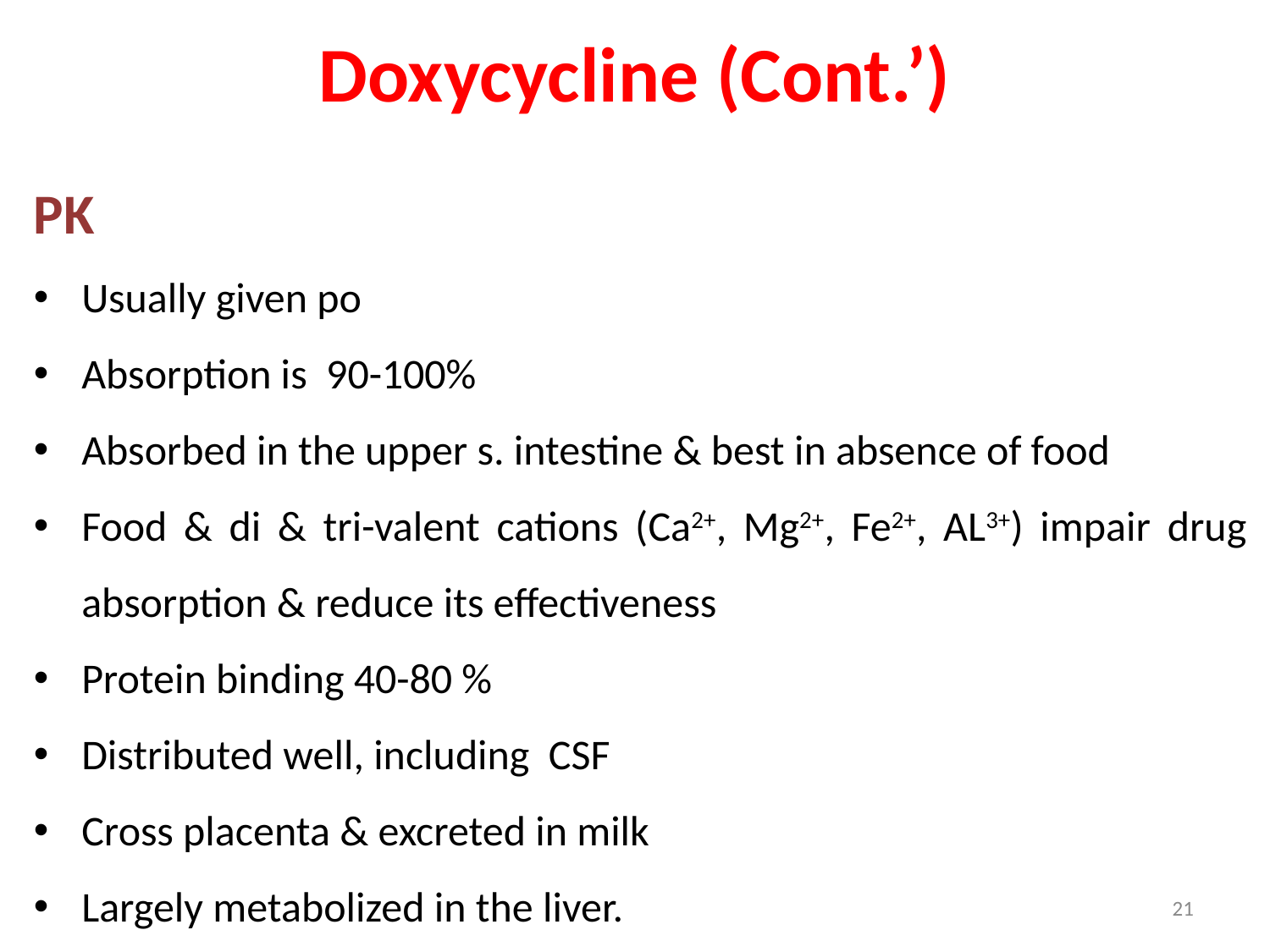

# Doxycycline (Cont.’)
PK
Usually given po
Absorption is  90-100%
Absorbed in the upper s. intestine & best in absence of food
Food & di & tri-valent cations (Ca2+, Mg2+, Fe2+, AL3+) impair drug absorption & reduce its effectiveness
Protein binding 40-80 %
Distributed well, including  CSF
Cross placenta & excreted in milk
Largely metabolized in the liver.
21